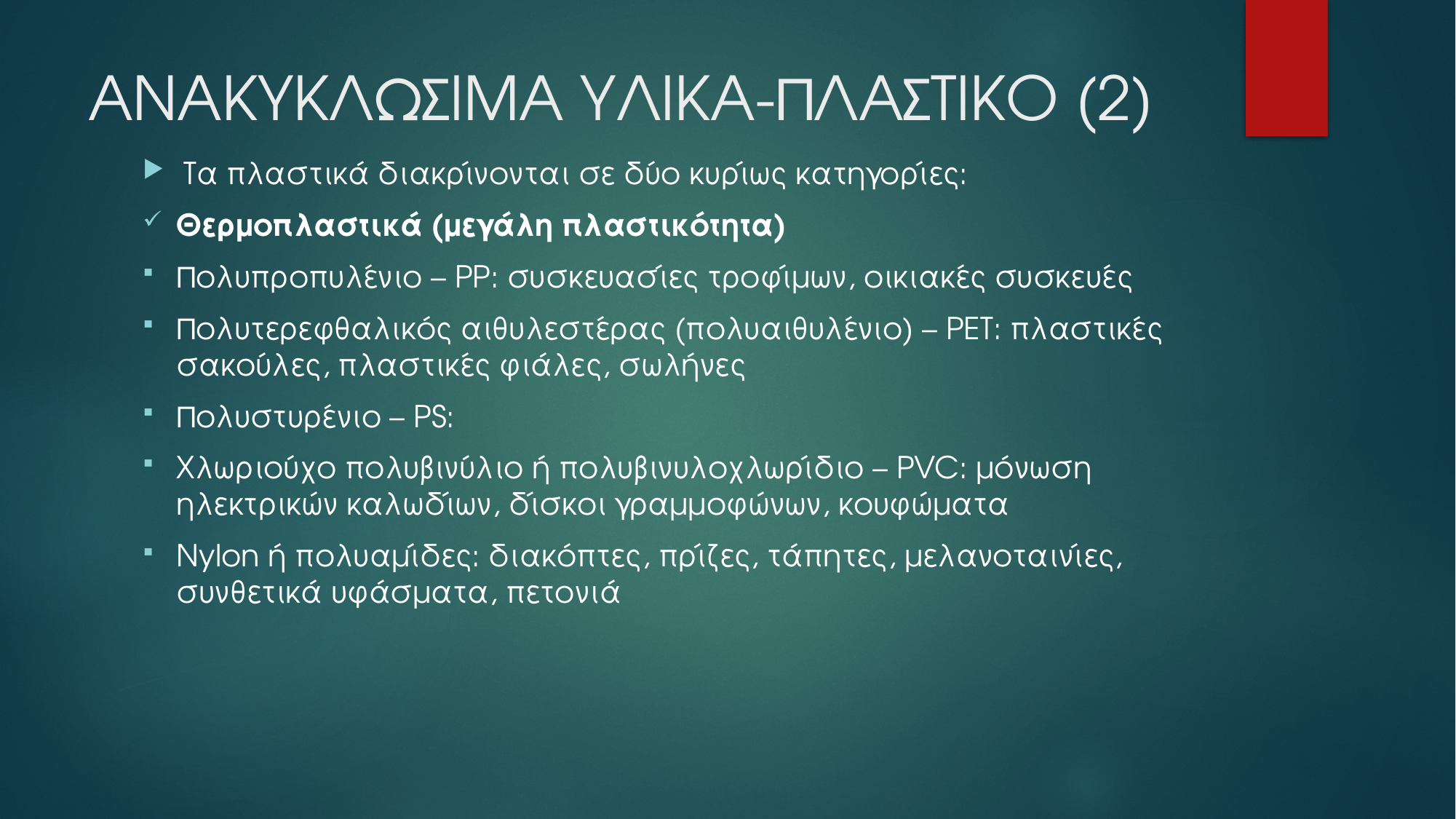

# ΑΝΑΚΥΚΛΩΣΙΜΑ ΥΛΙΚΑ-ΠΛΑΣΤΙΚΟ (2)
Τα πλαστικά διακρίνονται σε δύο κυρίως κατηγορίες:
Θερμοπλαστικά (μεγάλη πλαστικότητα)
Πολυπροπυλένιο – PP: συσκευασίες τροφίμων, οικιακές συσκευές
Πολυτερεφθαλικός αιθυλεστέρας (πολυαιθυλένιο) – PEΤ: πλαστικές σακούλες, πλαστικές φιάλες, σωλήνες
Πολυστυρένιο – PS:
Χλωριούχο πολυβινύλιο ή πολυβινυλοχλωρίδιο – PVC: μόνωση ηλεκτρικών καλωδίων, δίσκοι γραμμοφώνων, κουφώματα
Nylon ή πολυαμίδες: διακόπτες, πρίζες, τάπητες, μελανοταινίες, συνθετικά υφάσματα, πετονιά